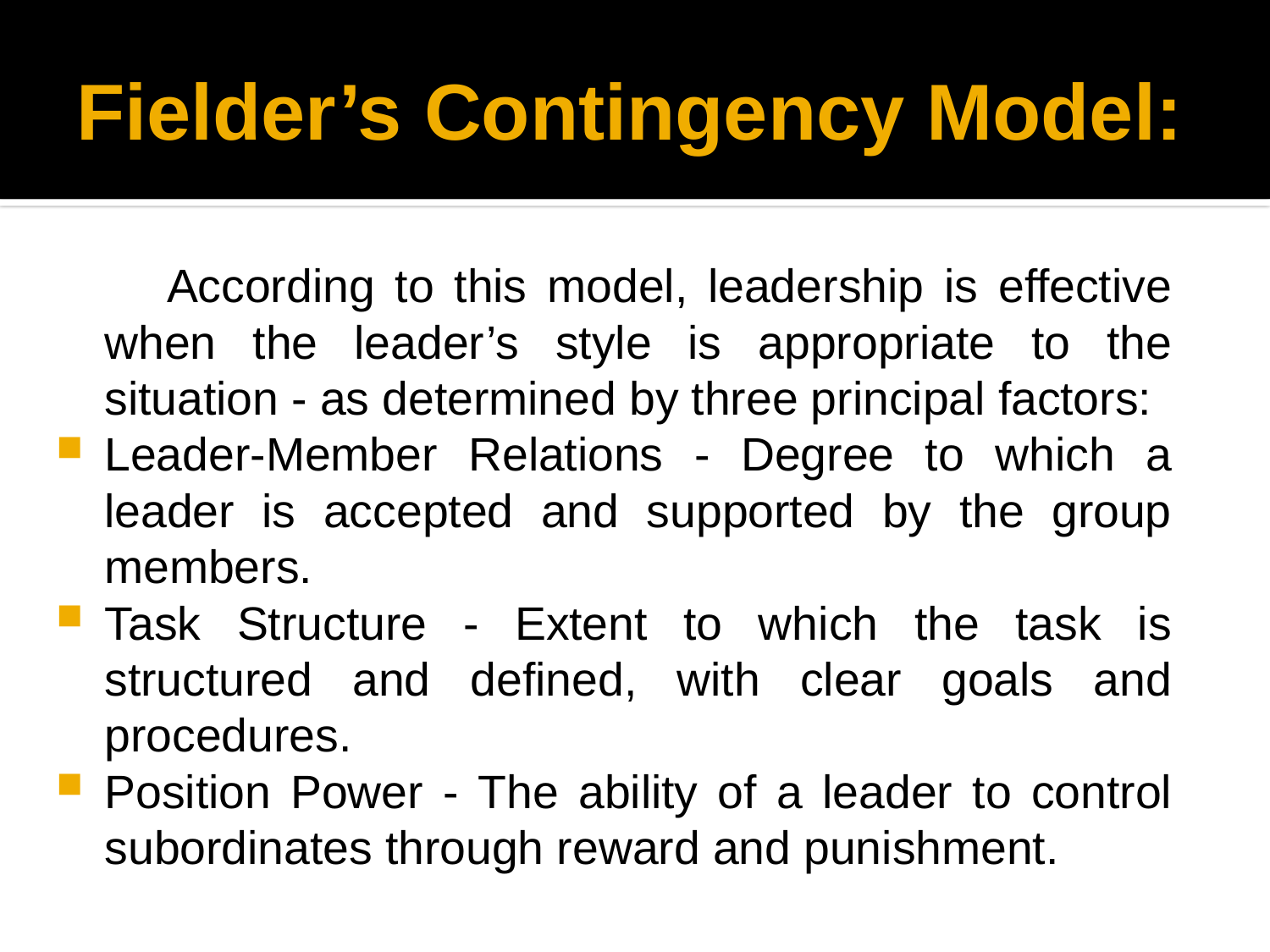

# Fielder’s Contingency Model:
     According to this model, leadership is effective when the leader’s style is appropriate to the situation - as determined by three principal factors:
Leader-Member Relations - Degree to which a leader is accepted and supported by the group members.
Task Structure - Extent to which the task is structured and defined, with clear goals and procedures.
Position Power - The ability of a leader to control subordinates through reward and punishment.